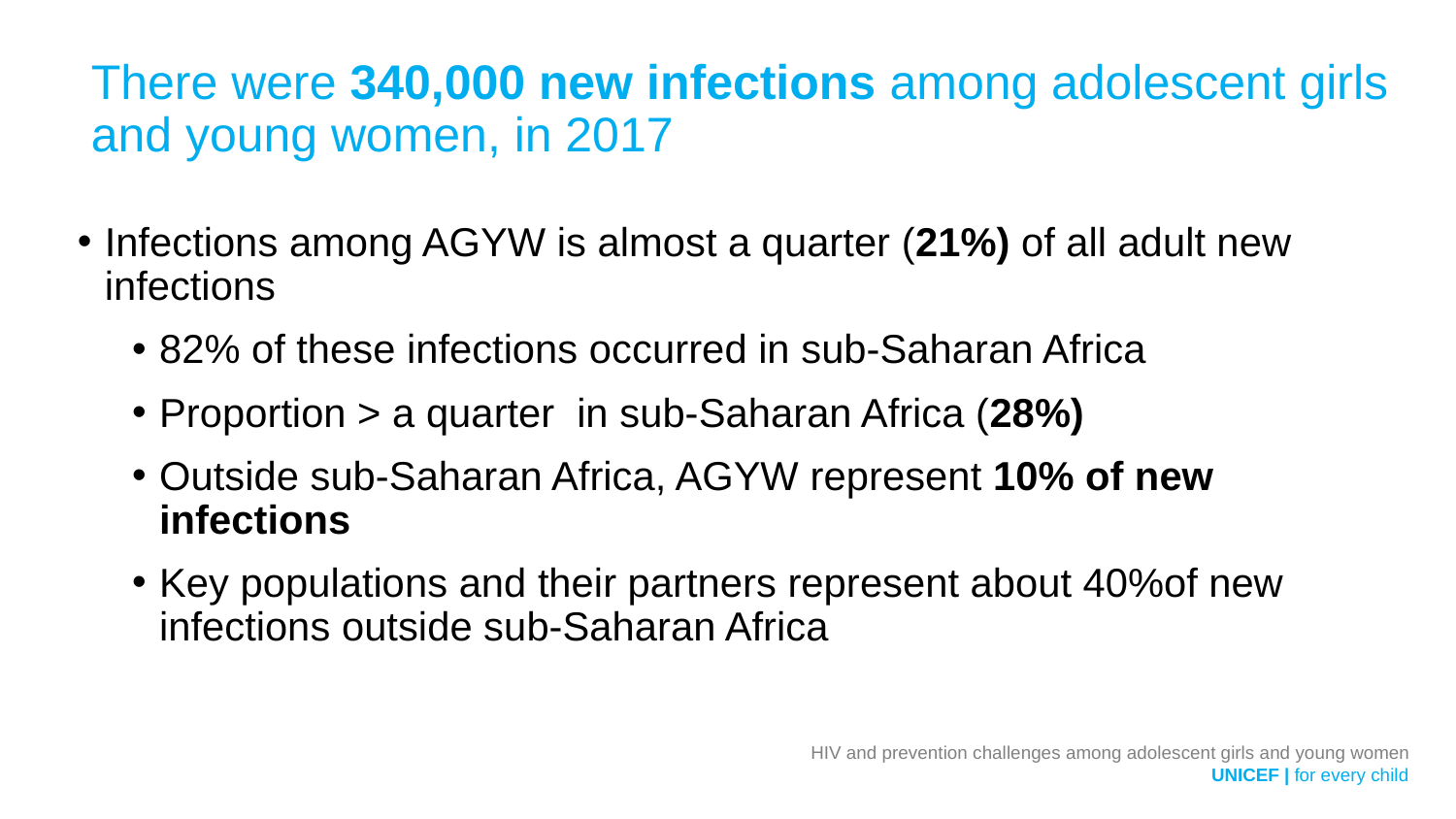

There were 340,000 new infections among adolescent girls and young women, in 2017
Infections among AGYW is almost a quarter (21%) of all adult new infections
82% of these infections occurred in sub-Saharan Africa
Proportion > a quarter  in sub-Saharan Africa (28%)
Outside sub-Saharan Africa, AGYW represent 10% of new infections
Key populations and their partners represent about 40%of new infections outside sub-Saharan Africa

HIV and prevention challenges among adolescent girls and young women
 UNICEF | for every child